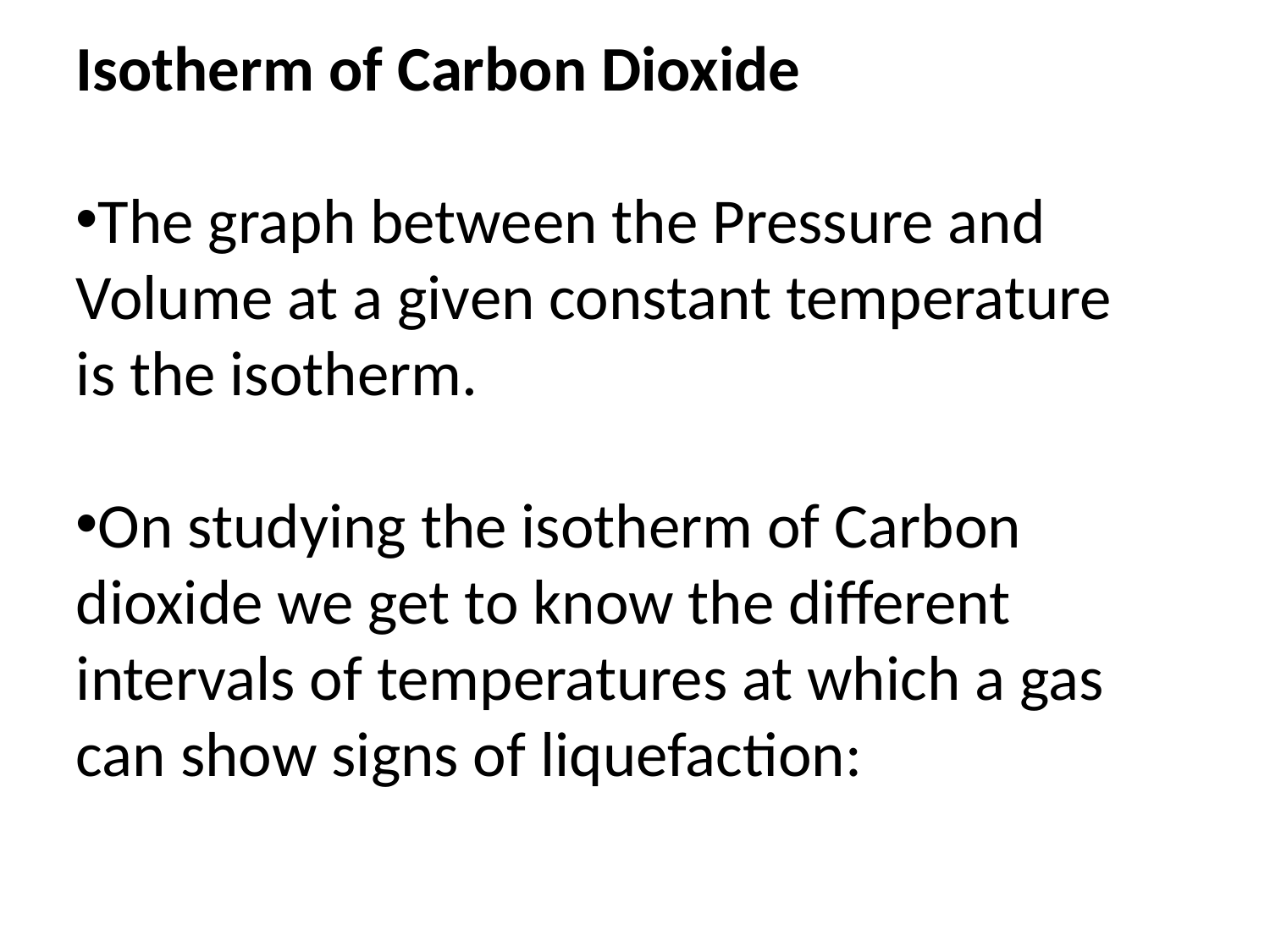

Isotherm of Carbon Dioxide

The graph between the Pressure and Volume at a given constant temperature is the isotherm.

On studying the isotherm of Carbon dioxide we get to know the different intervals of temperatures at which a gas can show signs of liquefaction: